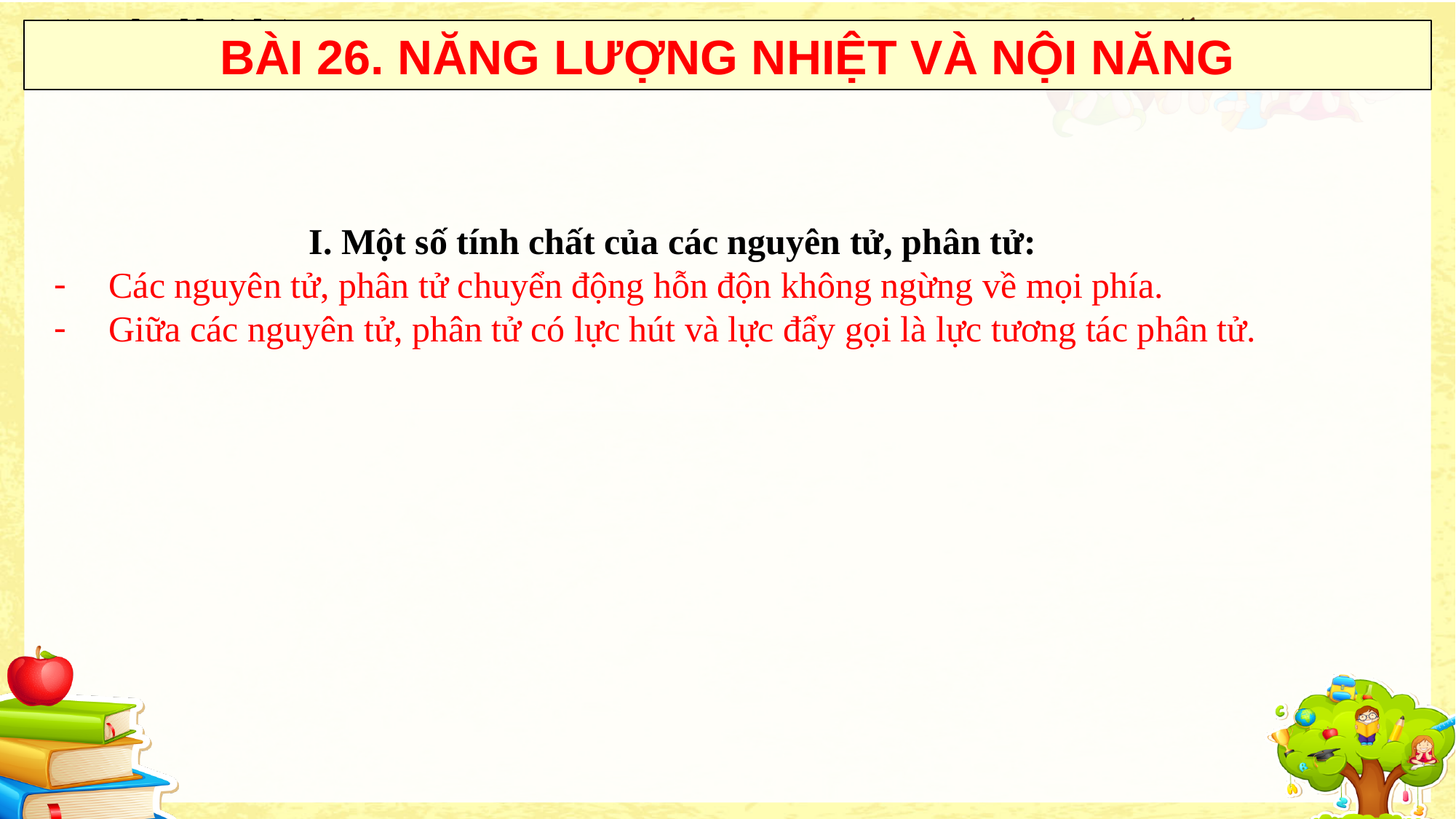

BÀI 26. NĂNG LƯỢNG NHIỆT VÀ NỘI NĂNG
	                I. Một số tính chất của các nguyên tử, phân tử:
Các nguyên tử, phân tử chuyển động hỗn độn không ngừng về mọi phía.
Giữa các nguyên tử, phân tử có lực hút và lực đẩy gọi là lực tương tác phân tử.